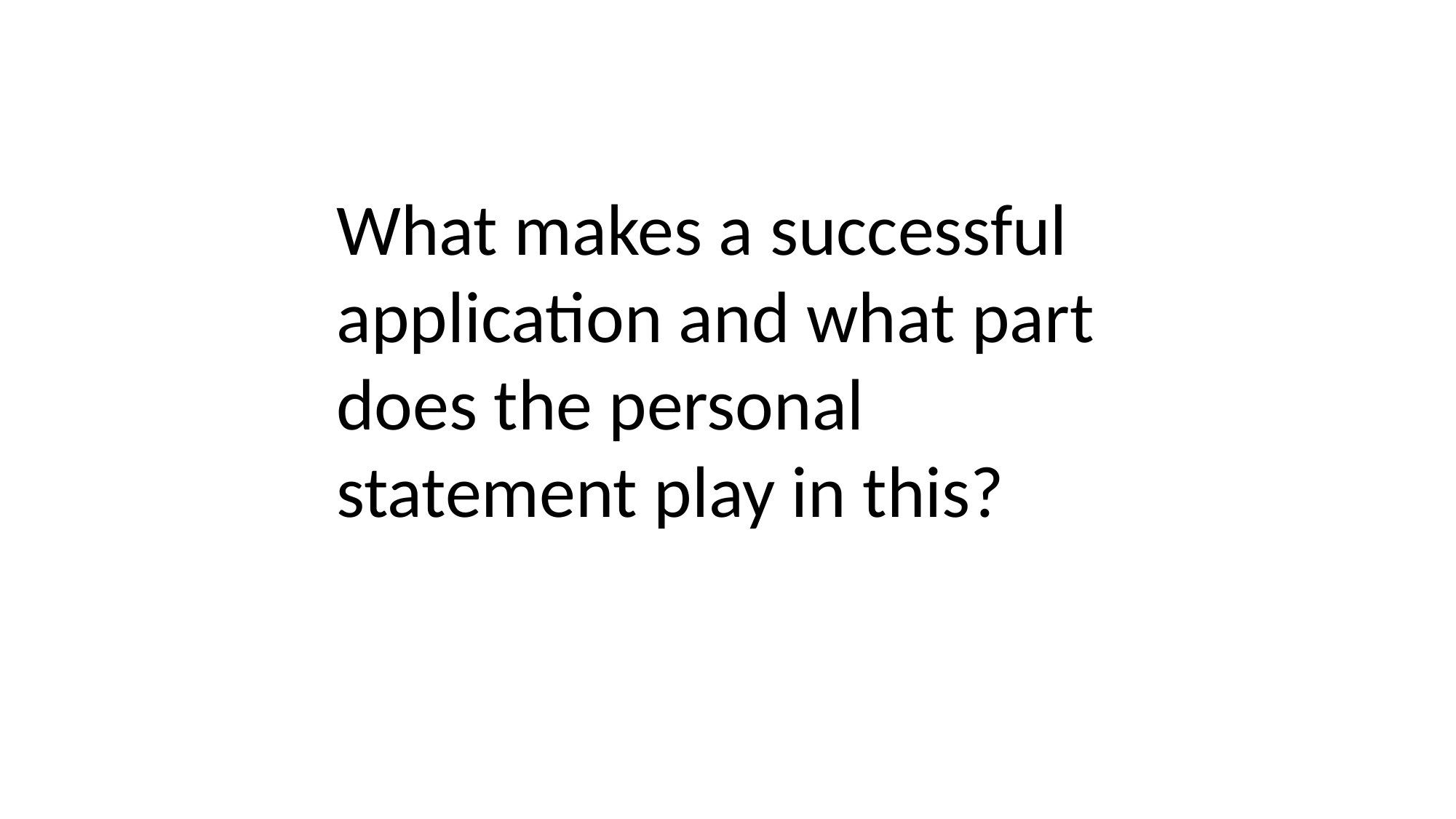

What makes a successful application and what part does the personal statement play in this?